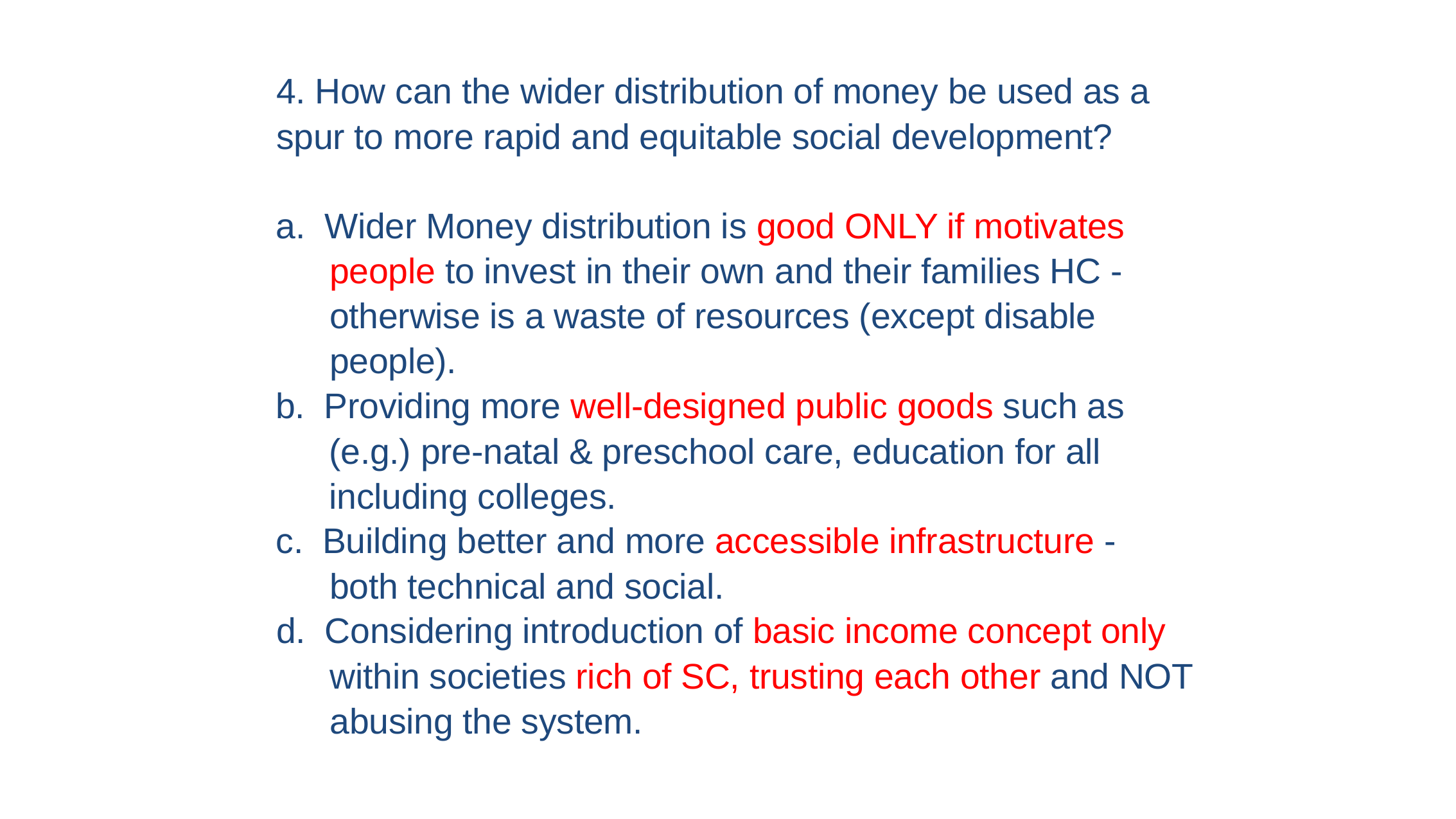

4. How can the wider distribution of money be used as a
spur to more rapid and equitable social development?

a.  Wider Money distribution is good ONLY if motivates
	people to invest in their own and their families HC -
	otherwise is a waste of resources (except disable
	people).

b.  Providing more well-designed public goods such as
	(e.g.) pre-natal & preschool care, education for all
	including colleges.

c.  Building better and more accessible infrastructure -
	both technical and social.

d.  Considering introduction of basic income concept only
	within societies rich of SC, trusting each other and NOT
	abusing the system.